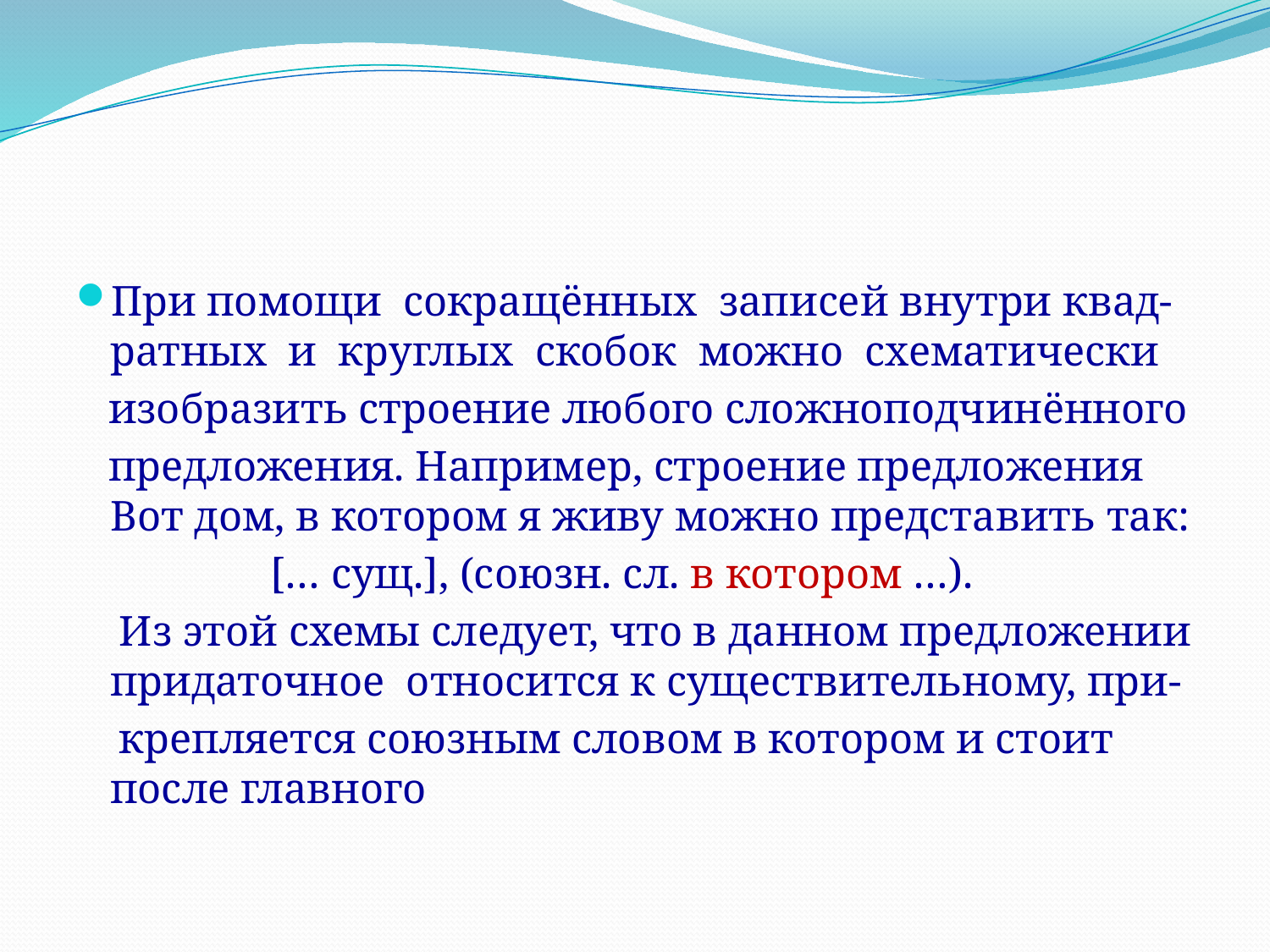

#
При помощи  сокращённых  записей внутри квад-ратных  и  круглых  скобок  можно  схематически
   изобразить строение любого сложноподчинённого
   предложения. Например, строение предложения Вот дом, в котором я живу можно представить так:
                  [… сущ.], (союзн. сл. в котором …).
    Из этой схемы следует, что в данном предложении придаточное  относится к существительному, при-
    крепляется союзным словом в котором и стоит после главного